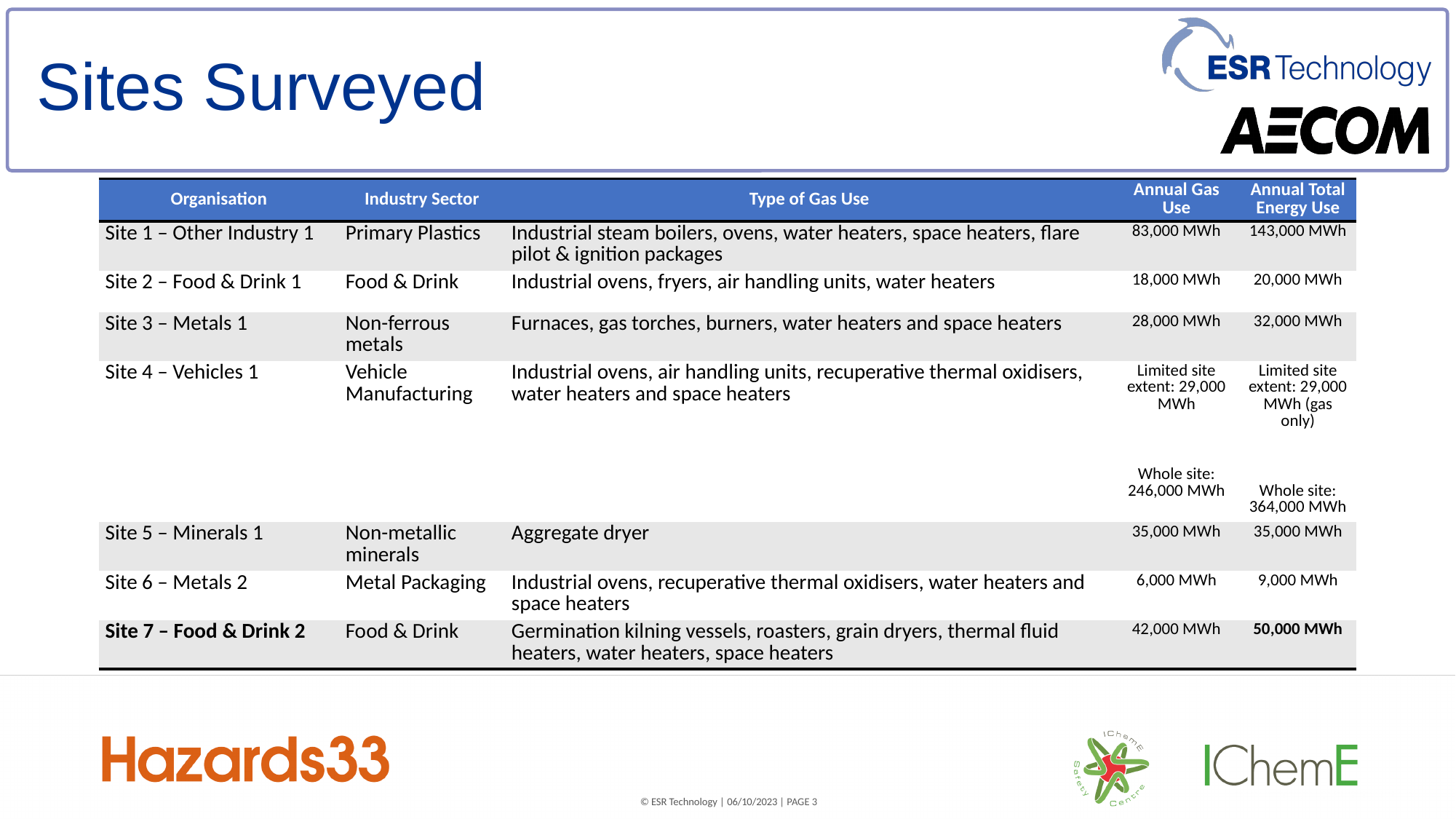

# Sites Surveyed
| Organisation | Industry Sector | Type of Gas Use | Annual Gas Use | Annual Total Energy Use |
| --- | --- | --- | --- | --- |
| Site 1 – Other Industry 1 | Primary Plastics | Industrial steam boilers, ovens, water heaters, space heaters, flare pilot & ignition packages | 83,000 MWh | 143,000 MWh |
| Site 2 – Food & Drink 1 | Food & Drink | Industrial ovens, fryers, air handling units, water heaters | 18,000 MWh | 20,000 MWh |
| Site 3 – Metals 1 | Non-ferrous metals | Furnaces, gas torches, burners, water heaters and space heaters | 28,000 MWh | 32,000 MWh |
| Site 4 – Vehicles 1 | Vehicle Manufacturing | Industrial ovens, air handling units, recuperative thermal oxidisers, water heaters and space heaters | Limited site extent: 29,000 MWh   Whole site: 246,000 MWh | Limited site extent: 29,000 MWh (gas only)   Whole site: 364,000 MWh |
| Site 5 – Minerals 1 | Non-metallic minerals | Aggregate dryer | 35,000 MWh | 35,000 MWh |
| Site 6 – Metals 2 | Metal Packaging | Industrial ovens, recuperative thermal oxidisers, water heaters and space heaters | 6,000 MWh | 9,000 MWh |
| Site 7 – Food & Drink 2 | Food & Drink | Germination kilning vessels, roasters, grain dryers, thermal fluid heaters, water heaters, space heaters | 42,000 MWh | 50,000 MWh |